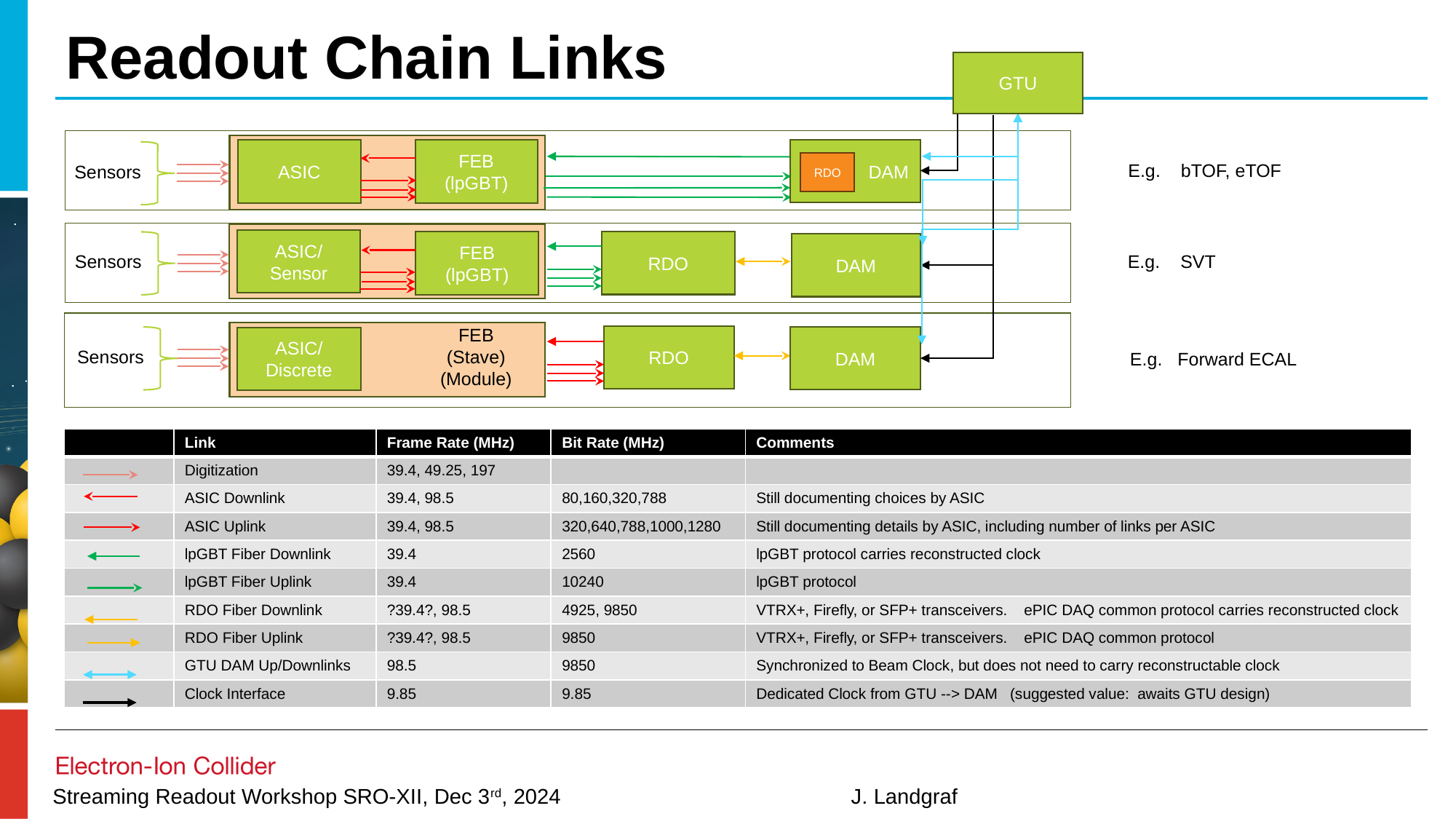

Readout Chain Links
GTU

             DAM
FEB
(lpGBT)
ASIC

RDO
E.g.    bTOF, eTOF
Sensors

ASIC/
Sensor
RDO
FEB
(lpGBT)

DAM
E.g.    SVT
Sensors

FEB
(Stave)
(Module)

RDO
DAM

ASIC/
Discrete
Sensors
E.g.   Forward ECAL
|  | Link | Frame Rate (MHz) | Bit Rate (MHz) | Comments |
| --- | --- | --- | --- | --- |
|  | Digitization | 39.4, 49.25, 197 |  |  |
|  | ASIC Downlink | 39.4, 98.5 | 80,160,320,788 | Still documenting choices by ASIC |
|  | ASIC Uplink | 39.4, 98.5 | 320,640,788,1000,1280 | Still documenting details by ASIC, including number of links per ASIC |
|  | lpGBT Fiber Downlink | 39.4 | 2560 | lpGBT protocol carries reconstructed clock |
|  | lpGBT Fiber Uplink | 39.4 | 10240 | lpGBT protocol |
|  | RDO Fiber Downlink | ?39.4?, 98.5 | 4925, 9850 | VTRX+, Firefly, or SFP+ transceivers. ePIC DAQ common protocol carries reconstructed clock |
|  | RDO Fiber Uplink | ?39.4?, 98.5 | 9850 | VTRX+, Firefly, or SFP+ transceivers. ePIC DAQ common protocol |
|  | GTU DAM Up/Downlinks | 98.5 | 9850 | Synchronized to Beam Clock, but does not need to carry reconstructable clock |
|  | Clock Interface | 9.85 | 9.85 | Dedicated Clock from GTU --> DAM (suggested value: awaits GTU design) |